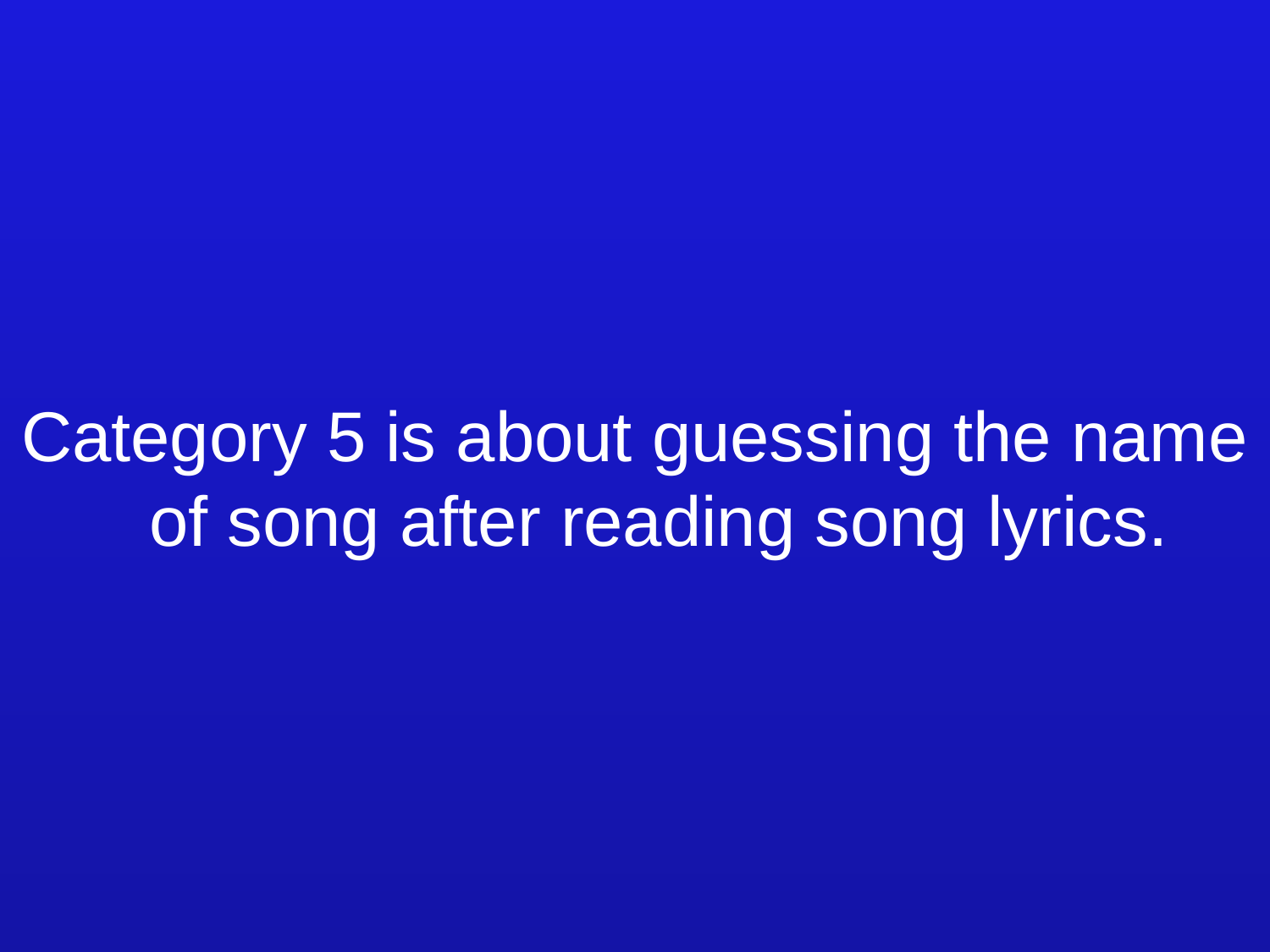

# CATEGORY5 explanation

Category 5 is about guessing the name of song after reading song lyrics.